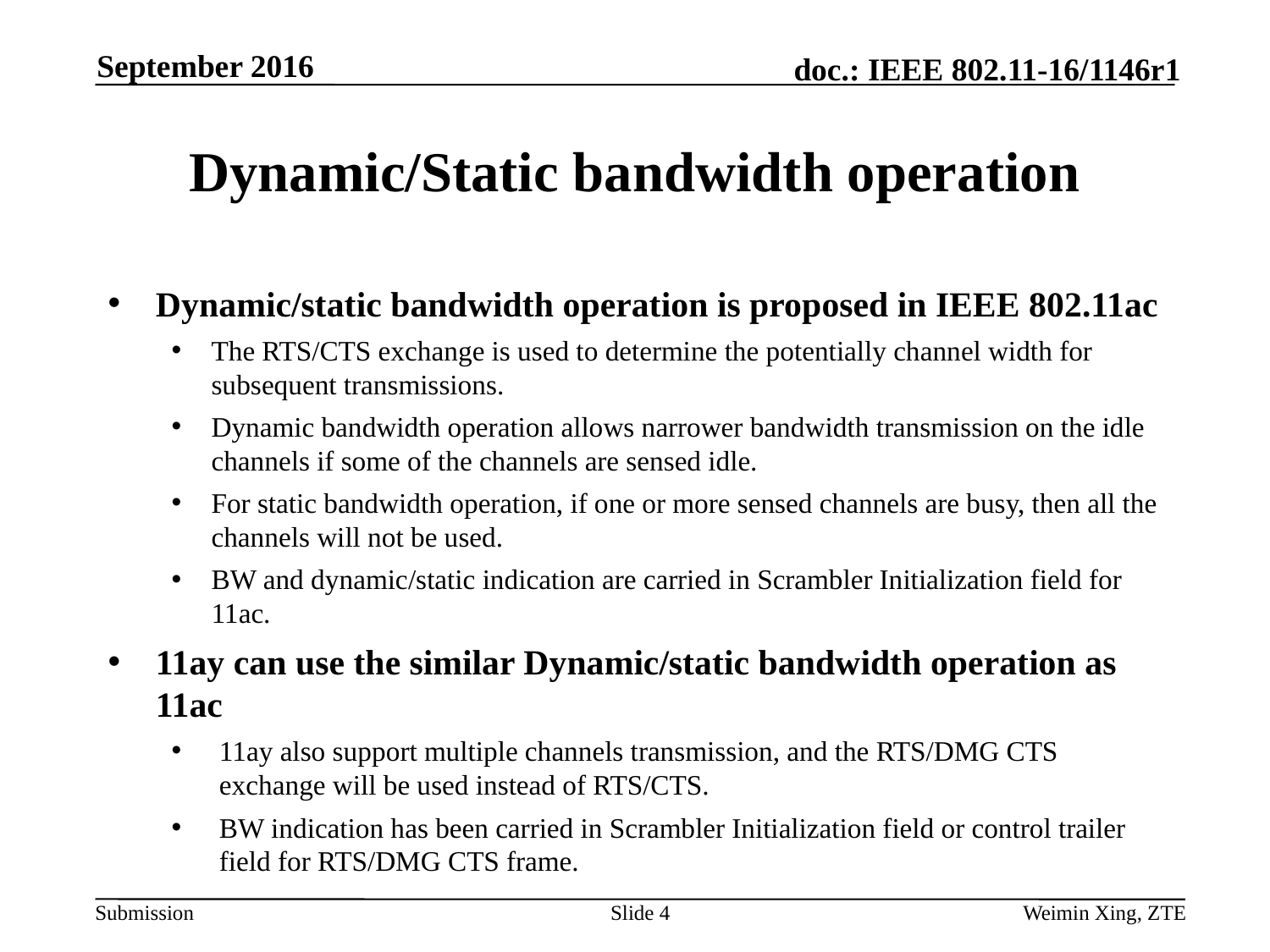

September 2016
# Dynamic/Static bandwidth operation
Dynamic/static bandwidth operation is proposed in IEEE 802.11ac
The RTS/CTS exchange is used to determine the potentially channel width for subsequent transmissions.
Dynamic bandwidth operation allows narrower bandwidth transmission on the idle channels if some of the channels are sensed idle.
For static bandwidth operation, if one or more sensed channels are busy, then all the channels will not be used.
BW and dynamic/static indication are carried in Scrambler Initialization field for 11ac.
11ay can use the similar Dynamic/static bandwidth operation as 11ac
11ay also support multiple channels transmission, and the RTS/DMG CTS exchange will be used instead of RTS/CTS.
BW indication has been carried in Scrambler Initialization field or control trailer field for RTS/DMG CTS frame.
Slide 4
Weimin Xing, ZTE